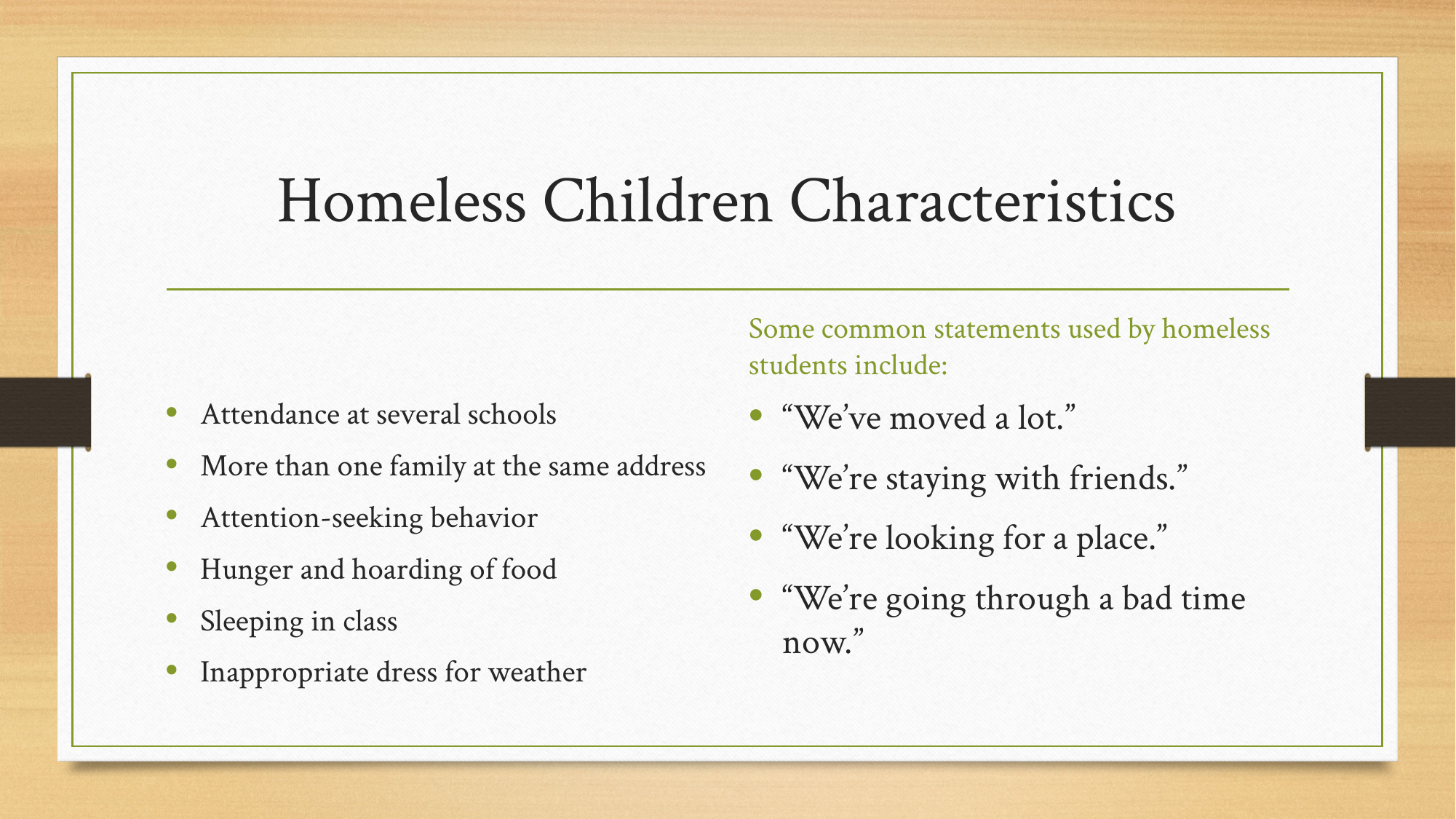

# Homeless Children Characteristics
Some common statements used by homeless students include:
Attendance at several schools
More than one family at the same address
Attention-seeking behavior
Hunger and hoarding of food
Sleeping in class
Inappropriate dress for weather
“We’ve moved a lot.”
“We’re staying with friends.”
“We’re looking for a place.”
“We’re going through a bad time now.”